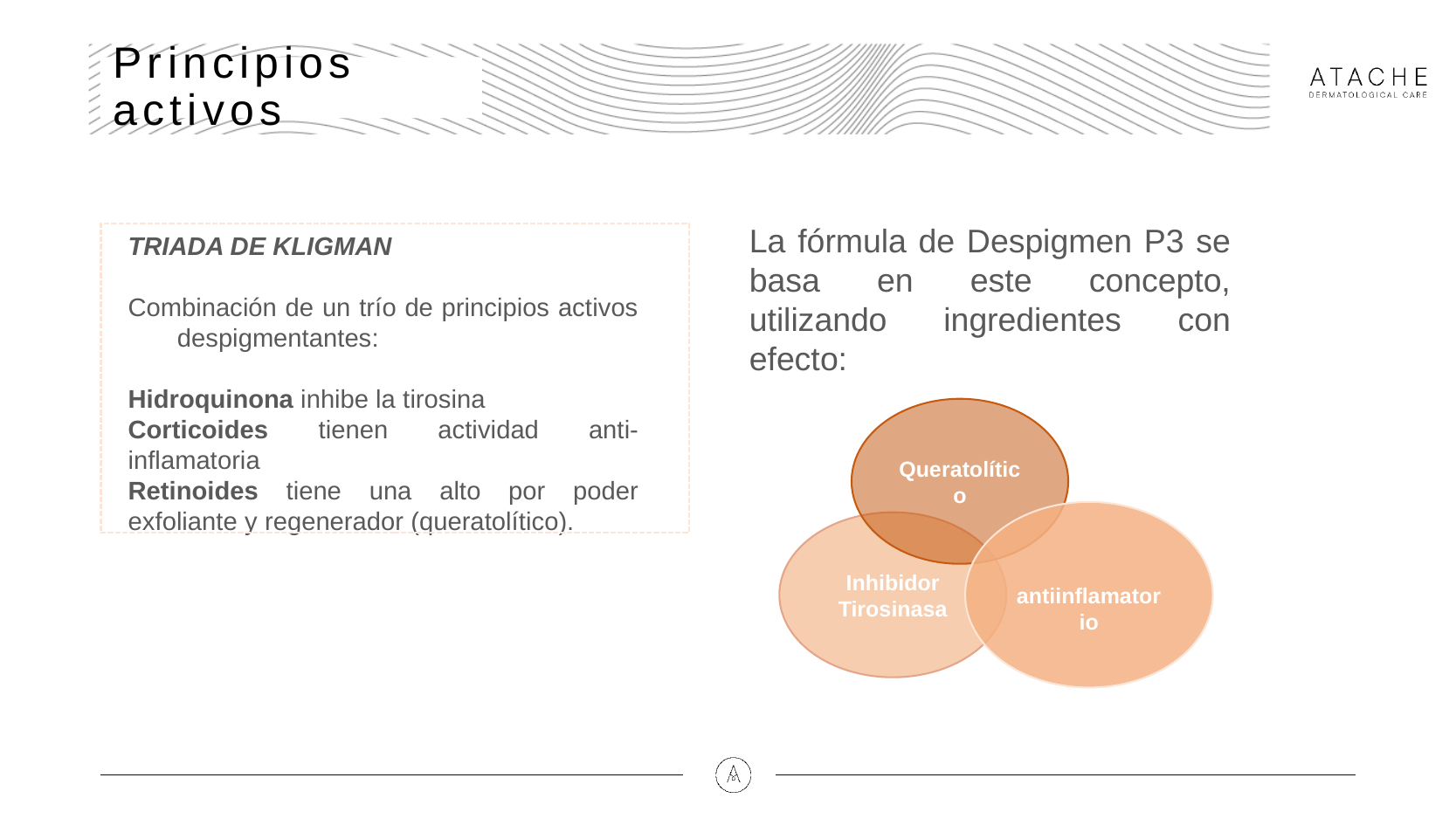

# Principios activos
La fórmula de Despigmen P3 se basa en este concepto, utilizando ingredientes con efecto:

TRIADA DE KLIGMAN

Combinación de un trío de principios activos despigmentantes:

Hidroquinona inhibe la tirosina
Corticoides tienen actividad anti-inflamatoria
Retinoides tiene una alto por poder exfoliante y regenerador (queratolítico).

Queratolítico

antiinflamatorio
Inhibidor Tirosinasa